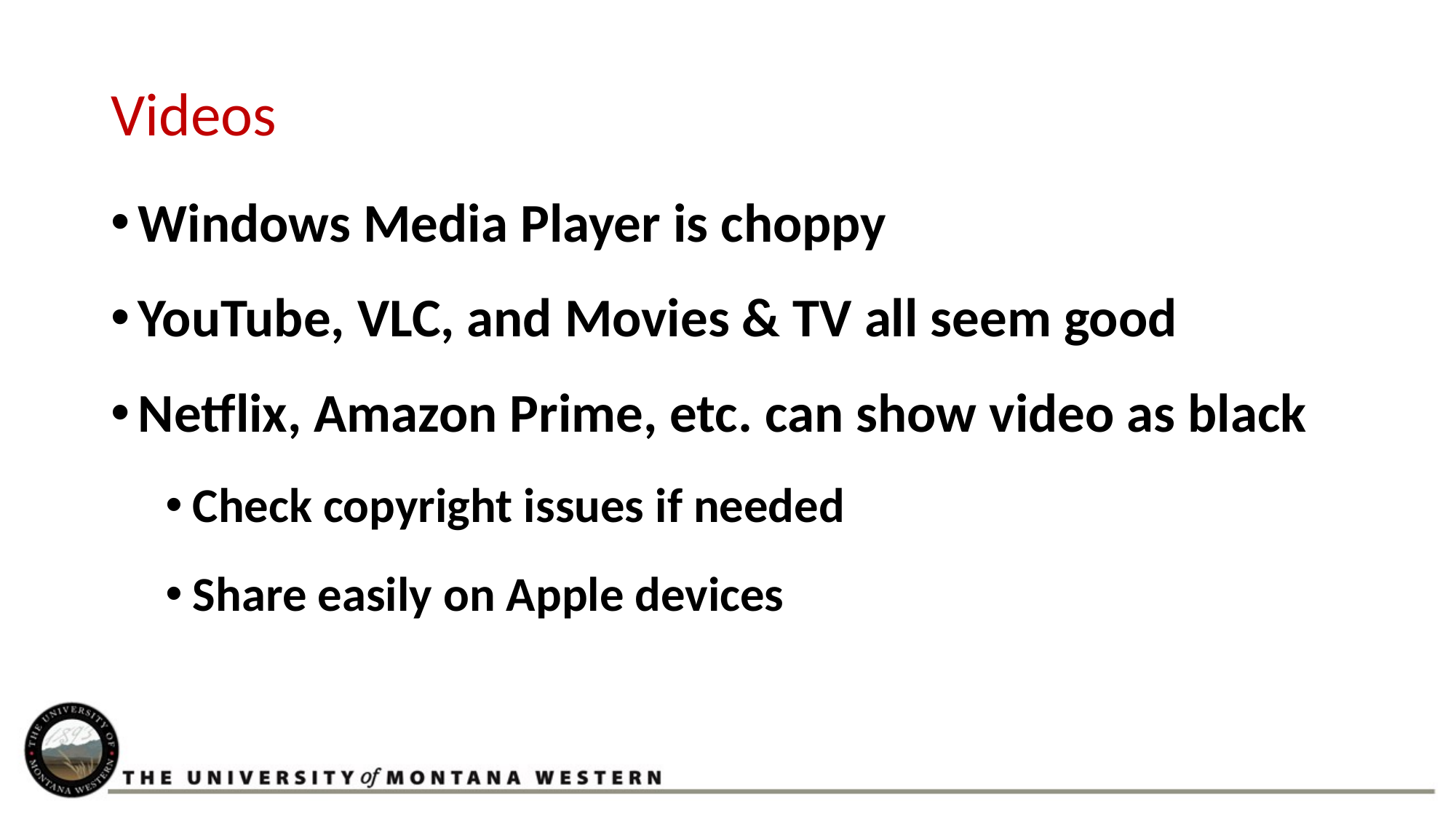

# Videos
Windows Media Player is choppy
YouTube, VLC, and Movies & TV all seem good
Netflix, Amazon Prime, etc. can show video as black
Check copyright issues if needed
Share easily on Apple devices